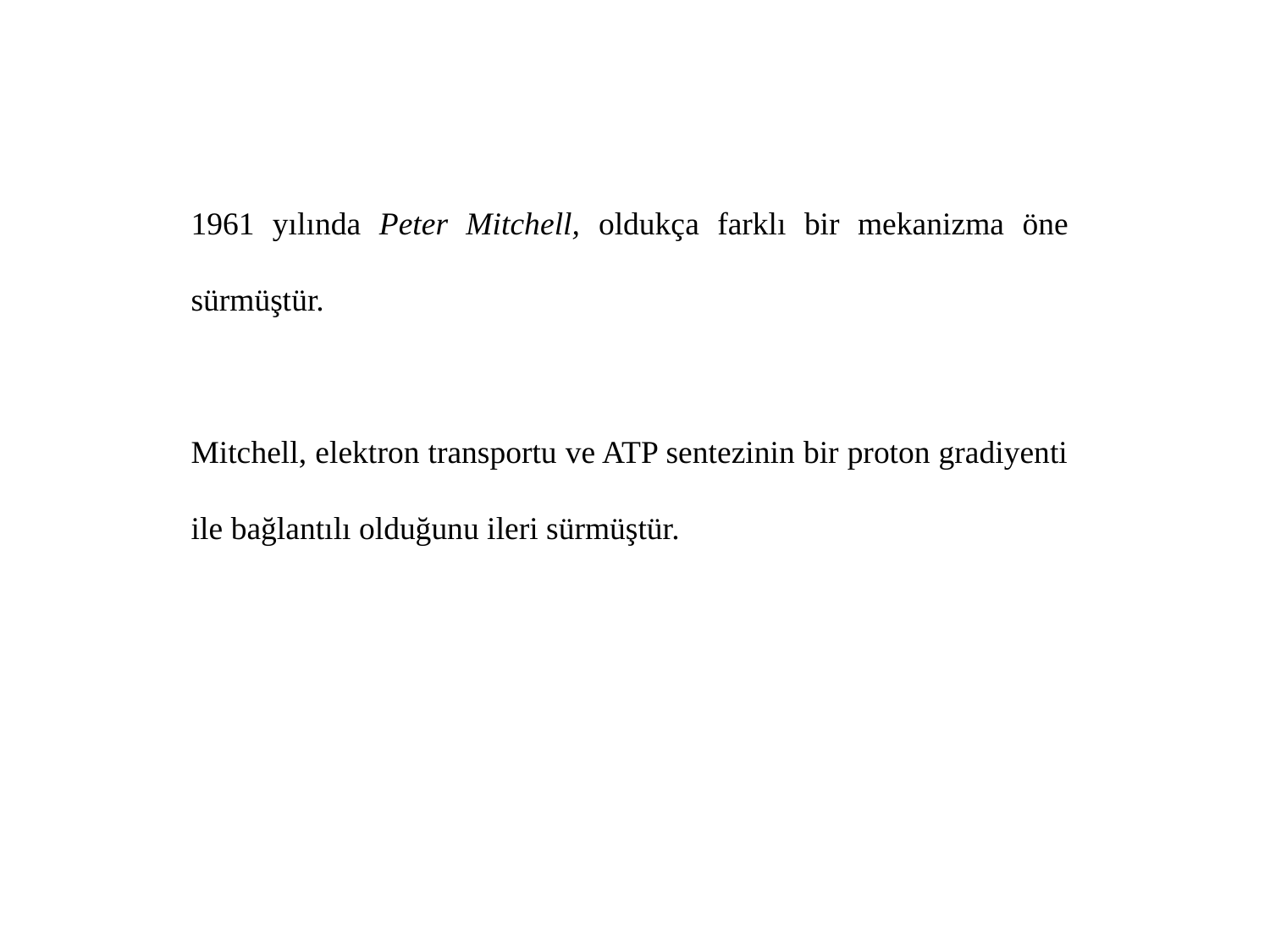

1961 yılında Peter Mitchell, oldukça farklı bir mekanizma öne sürmüştür.

Mitchell, elektron transportu ve ATP sentezinin bir proton gradiyenti ile bağlantılı olduğunu ileri sürmüştür.